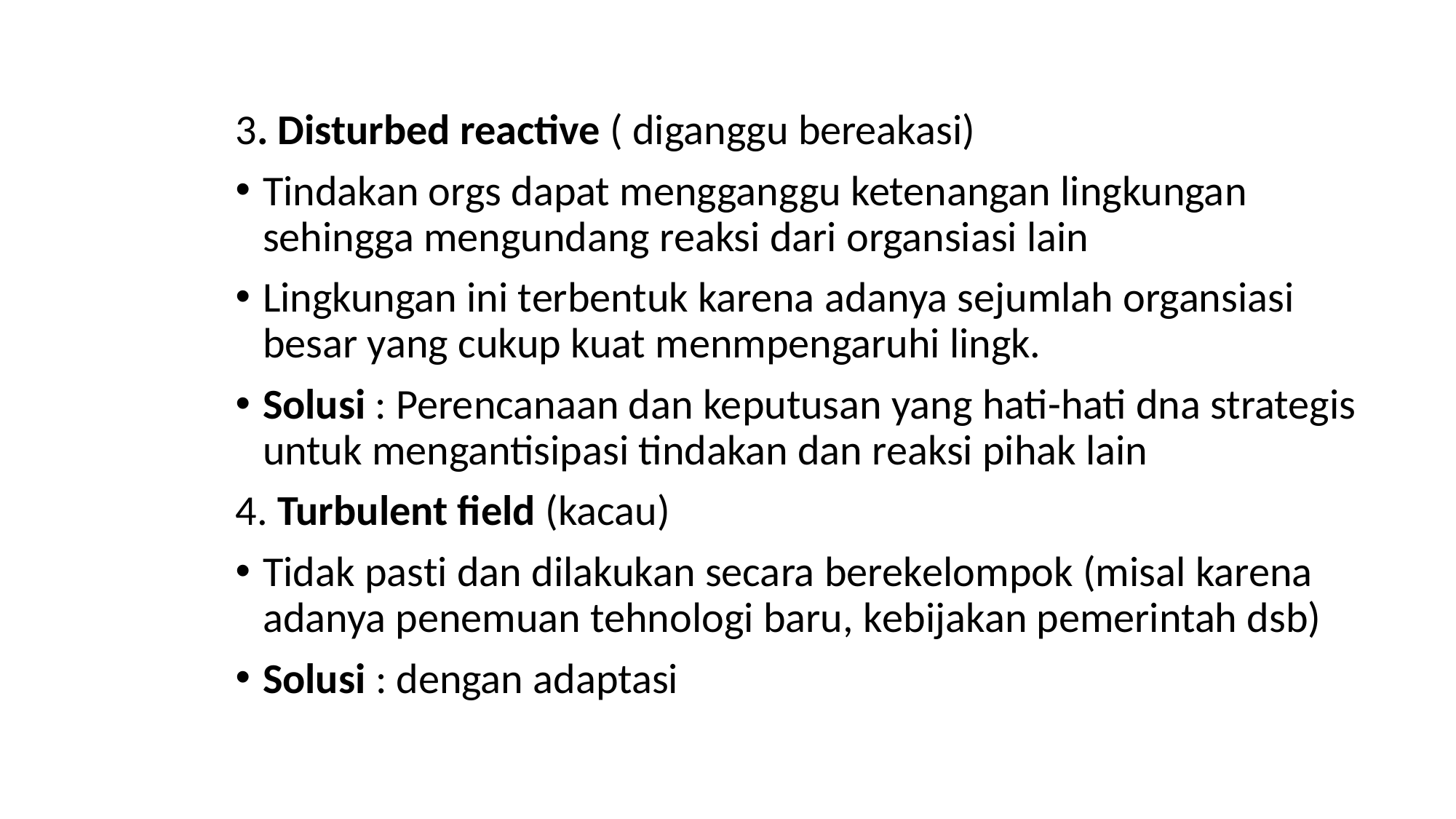

3. Disturbed reactive ( diganggu bereakasi)
Tindakan orgs dapat mengganggu ketenangan lingkungan sehingga mengundang reaksi dari organsiasi lain
Lingkungan ini terbentuk karena adanya sejumlah organsiasi besar yang cukup kuat menmpengaruhi lingk.
Solusi : Perencanaan dan keputusan yang hati-hati dna strategis untuk mengantisipasi tindakan dan reaksi pihak lain
4. Turbulent field (kacau)
Tidak pasti dan dilakukan secara berekelompok (misal karena adanya penemuan tehnologi baru, kebijakan pemerintah dsb)
Solusi : dengan adaptasi